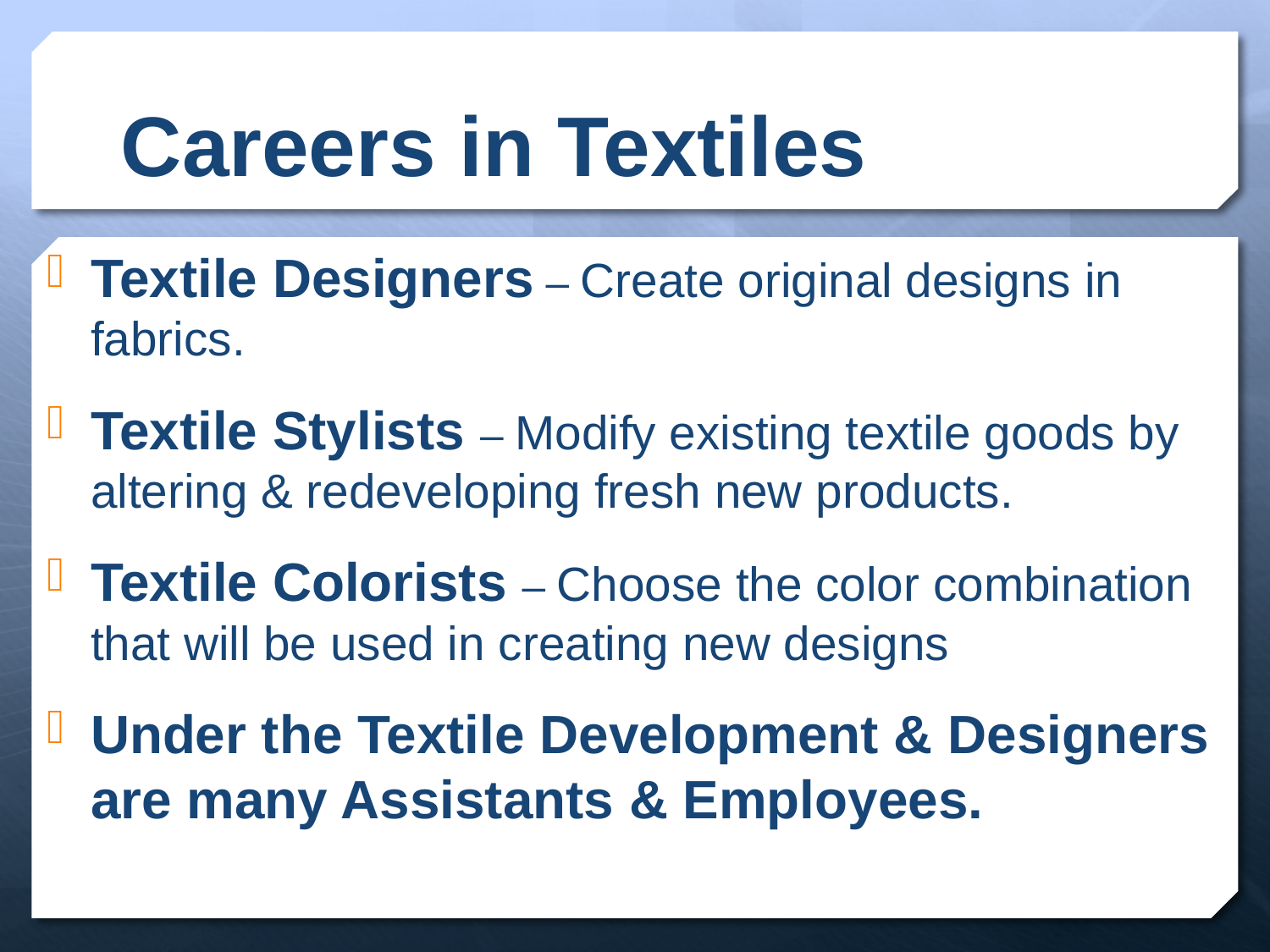

# Careers in Textiles
Textile Designers – Create original designs in fabrics.
Textile Stylists – Modify existing textile goods by altering & redeveloping fresh new products.
Textile Colorists – Choose the color combination that will be used in creating new designs
Under the Textile Development & Designers are many Assistants & Employees.